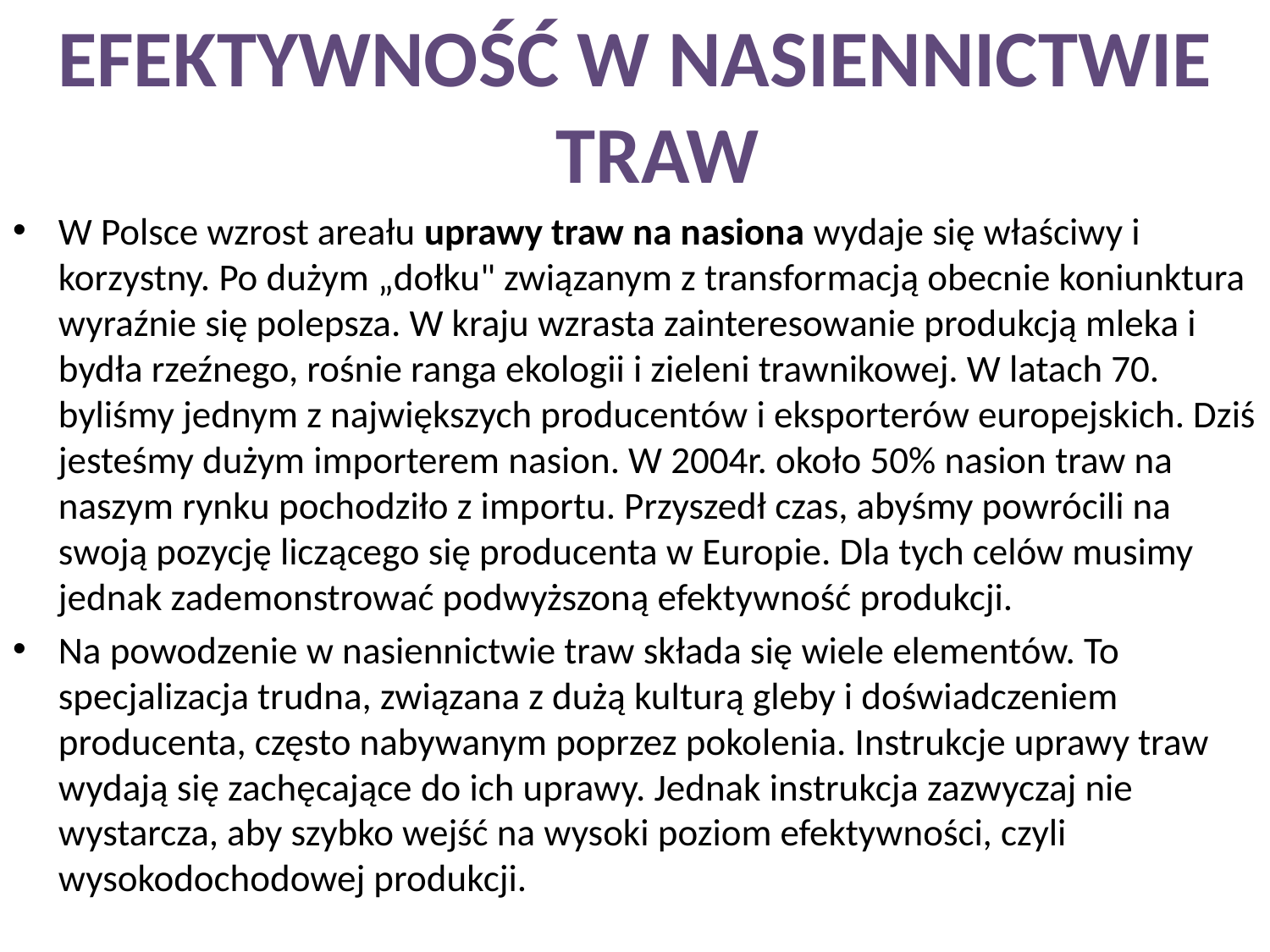

EFEKTYWNOŚĆ W NASIENNICTWIE  TRAW
W Polsce wzrost areału uprawy traw na nasiona wydaje się właściwy i korzystny. Po dużym „dołku" związanym z transformacją obecnie koniunktura wyraźnie się polepsza. W kraju wzrasta zainteresowanie produkcją mleka i bydła rzeźnego, rośnie ranga ekologii i zieleni trawnikowej. W latach 70. byliśmy jednym z największych producentów i eksporterów europejskich. Dziś jesteśmy dużym importerem nasion. W 2004r. około 50% nasion traw na naszym rynku pochodziło z importu. Przyszedł czas, abyśmy powrócili na swoją pozycję liczącego się producenta w Europie. Dla tych celów musimy jednak zademonstrować podwyższoną efektywność produkcji.
Na powodzenie w nasiennictwie traw składa się wiele elementów. To specjalizacja trudna, związana z dużą kulturą gleby i doświadczeniem producenta, często nabywanym poprzez pokolenia. Instrukcje uprawy traw wydają się zachęcające do ich uprawy. Jednak instrukcja zazwyczaj nie wystarcza, aby szybko wejść na wysoki poziom efektywności, czyli wysokodochodowej produkcji.